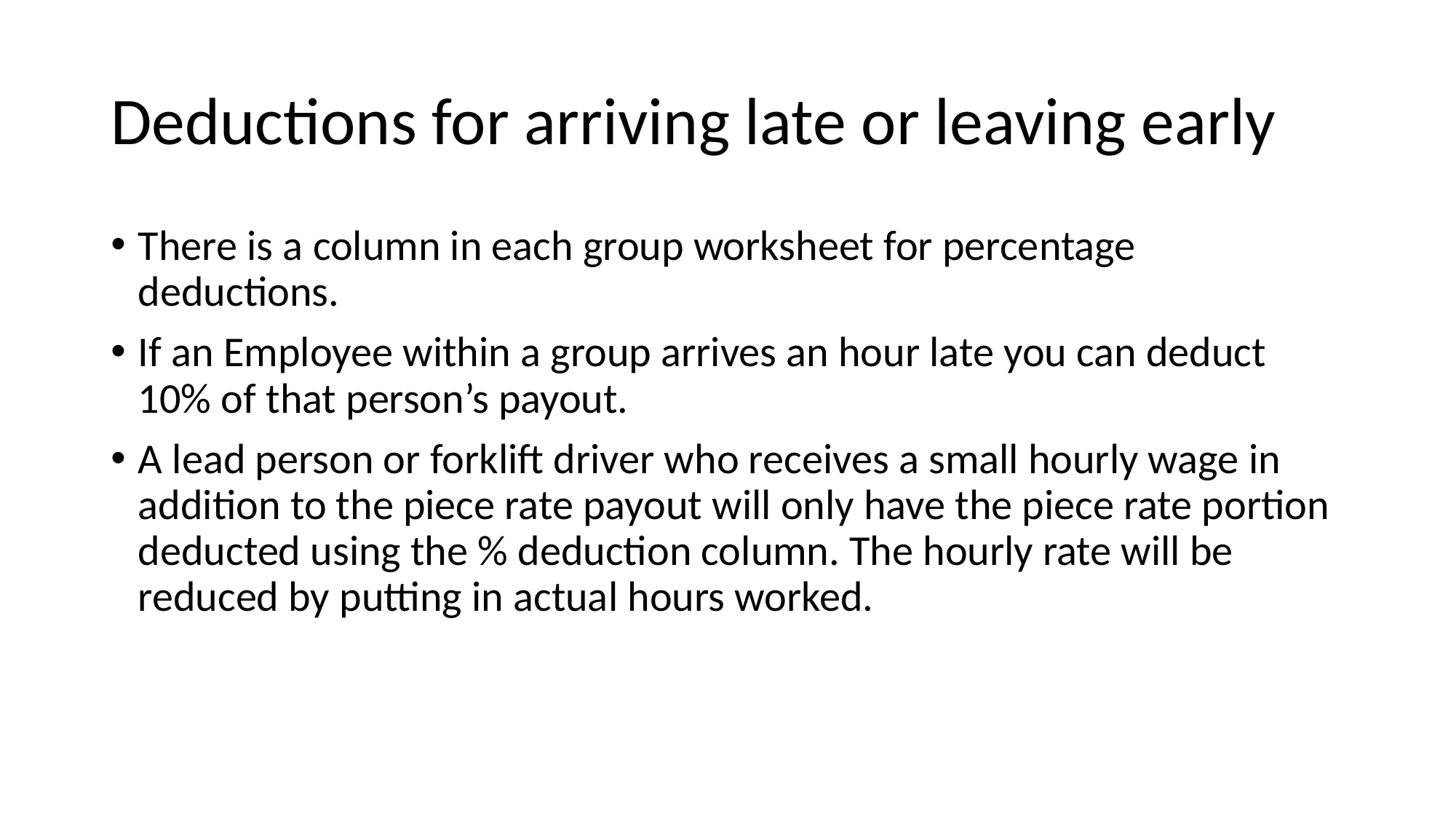

# Deductions for arriving late or leaving early
There is a column in each group worksheet for percentage deductions.
If an Employee within a group arrives an hour late you can deduct 10% of that person’s payout.
A lead person or forklift driver who receives a small hourly wage in addition to the piece rate payout will only have the piece rate portion deducted using the % deduction column. The hourly rate will be reduced by putting in actual hours worked.